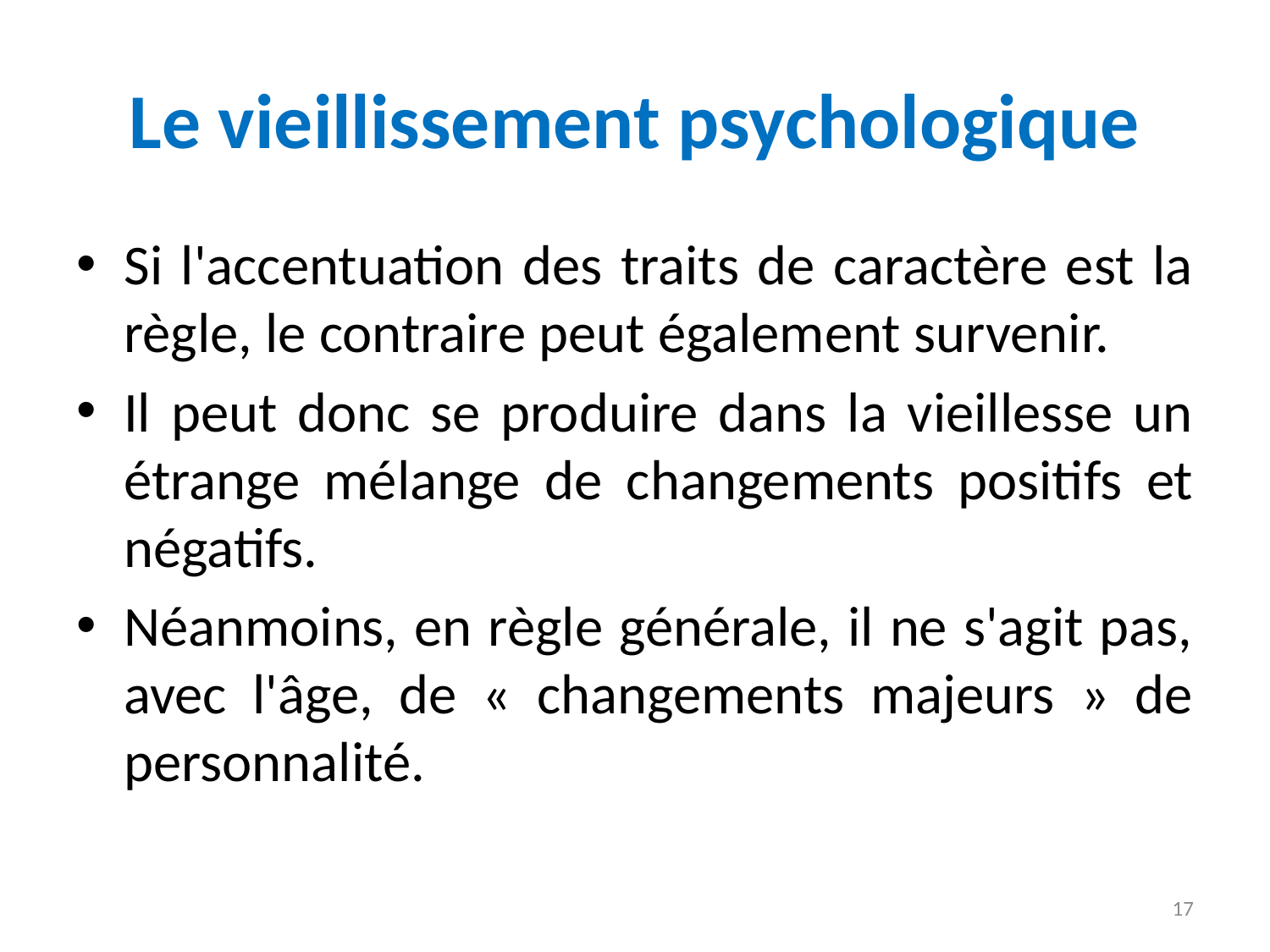

# Le vieillissement psychologique
Si l'accentuation des traits de caractère est la règle, le contraire peut également survenir.
Il peut donc se produire dans la vieillesse un étrange mélange de changements positifs et négatifs.
Néanmoins, en règle générale, il ne s'agit pas, avec l'âge, de « changements majeurs » de personnalité.
17